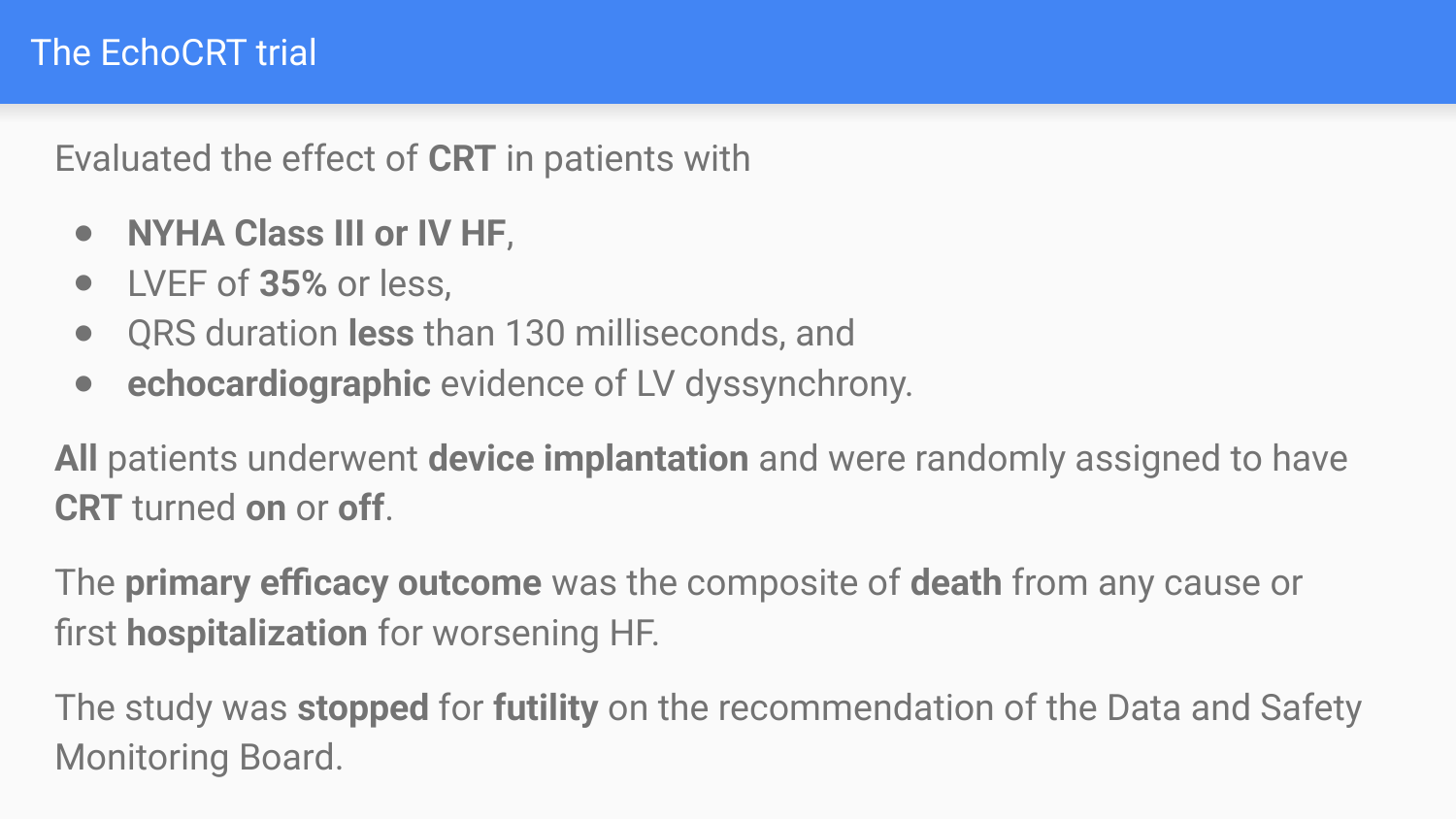

# The EchoCRT trial
Evaluated the effect of CRT in patients with
NYHA Class III or IV HF,
LVEF of 35% or less,
QRS duration less than 130 milliseconds, and
echocardiographic evidence of LV dyssynchrony.
All patients underwent device implantation and were randomly assigned to have CRT turned on or off.
The primary efficacy outcome was the composite of death from any cause or first hospitalization for worsening HF.
The study was stopped for futility on the recommendation of the Data and Safety Monitoring Board.